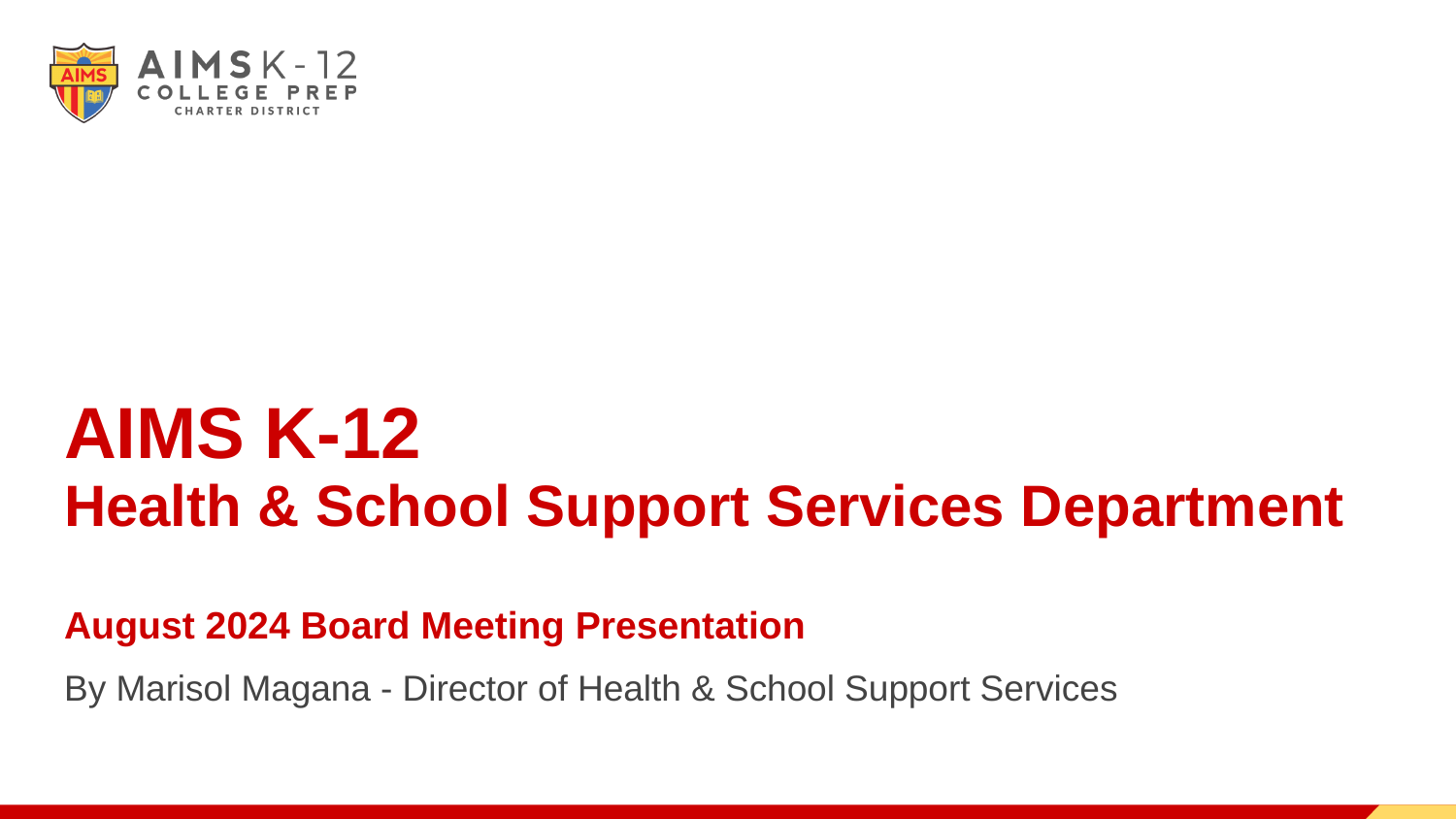

# AIMS K-12 Health & School Support Services Department

August 2024 Board Meeting Presentation
By Marisol Magana - Director of Health & School Support Services